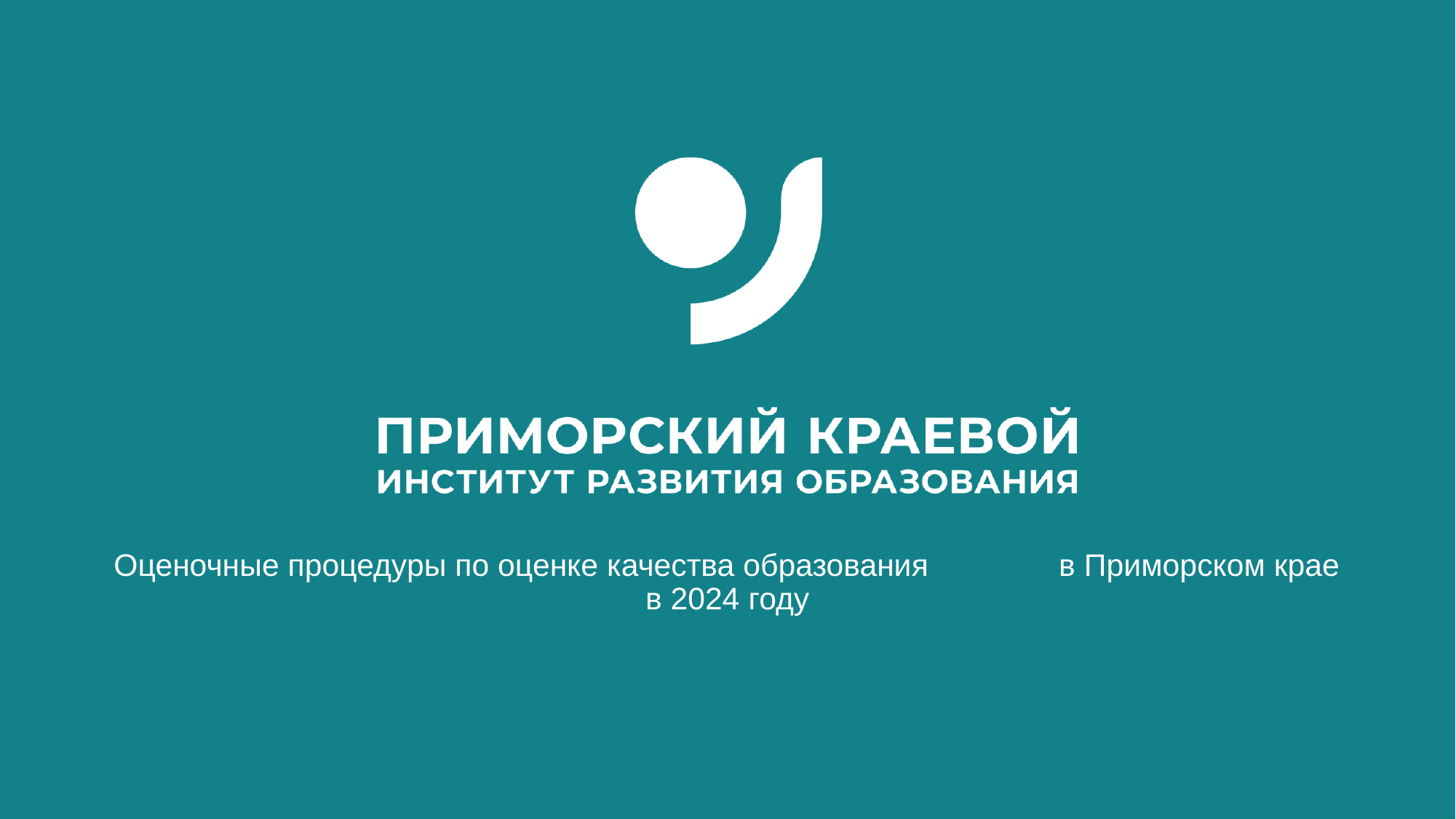

# Оценочные процедуры по оценке качества образования               в Приморском крае в 2024 году